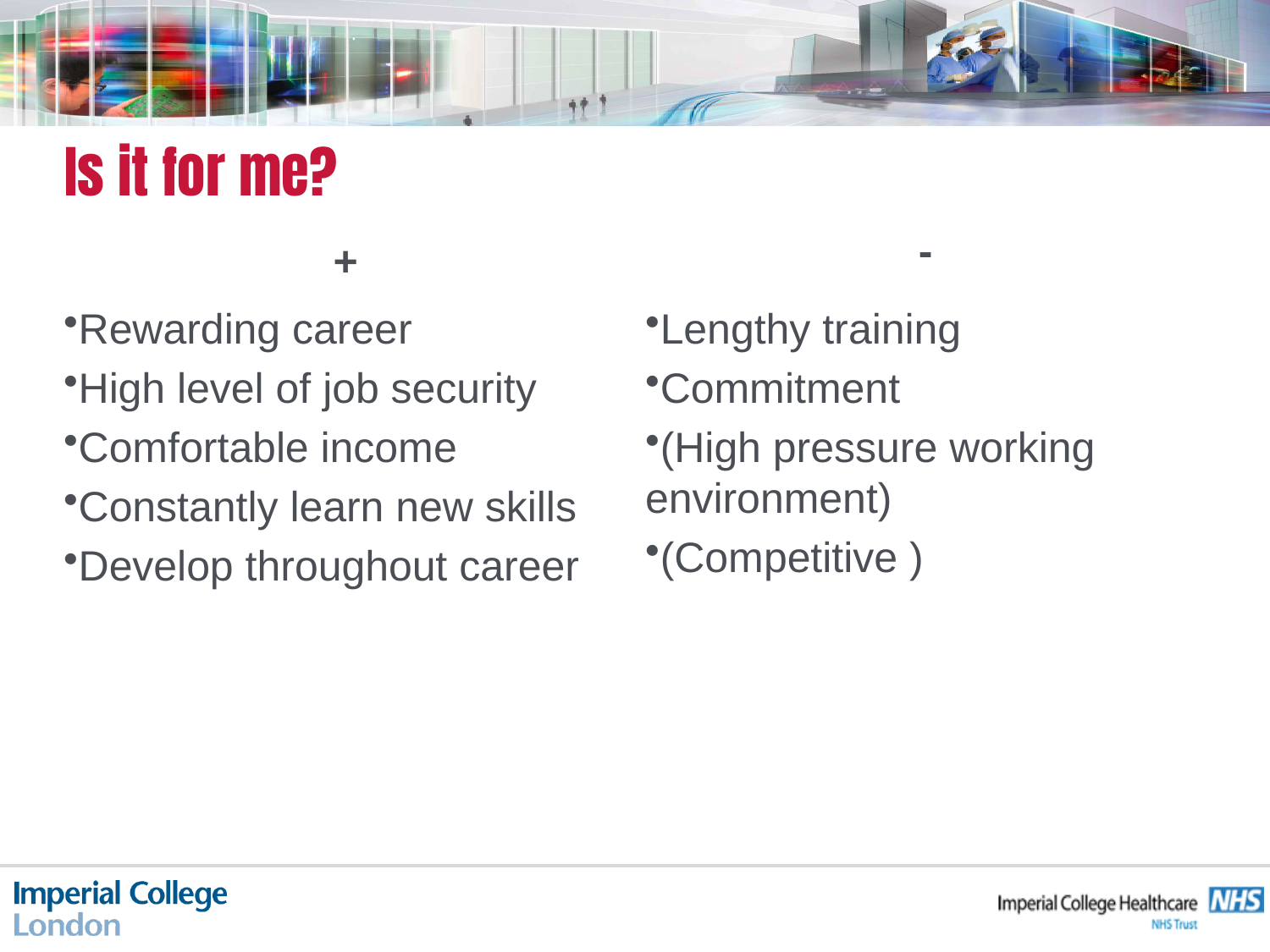

# Is it for me?
-
+
Rewarding career
High level of job security
Comfortable income
Constantly learn new skills
Develop throughout career

Lengthy training
Commitment
(High pressure working environment)
(Competitive )